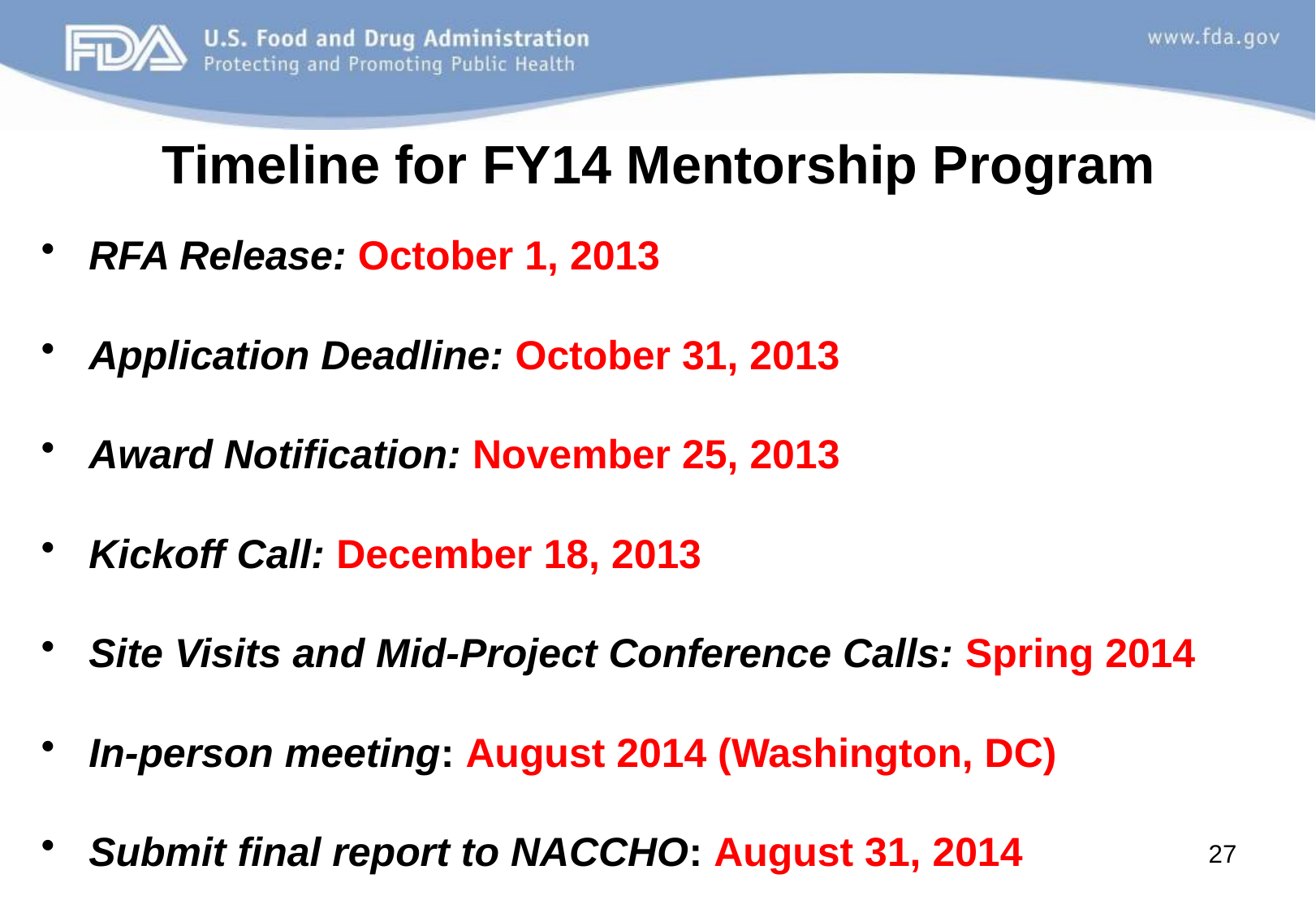

# Timeline for FY14 Mentorship Program
RFA Release: October 1, 2013
Application Deadline: October 31, 2013
Award Notification: November 25, 2013
Kickoff Call: December 18, 2013
Site Visits and Mid-Project Conference Calls: Spring 2014
In-person meeting: August 2014 (Washington, DC)
Submit final report to NACCHO: August 31, 2014

27